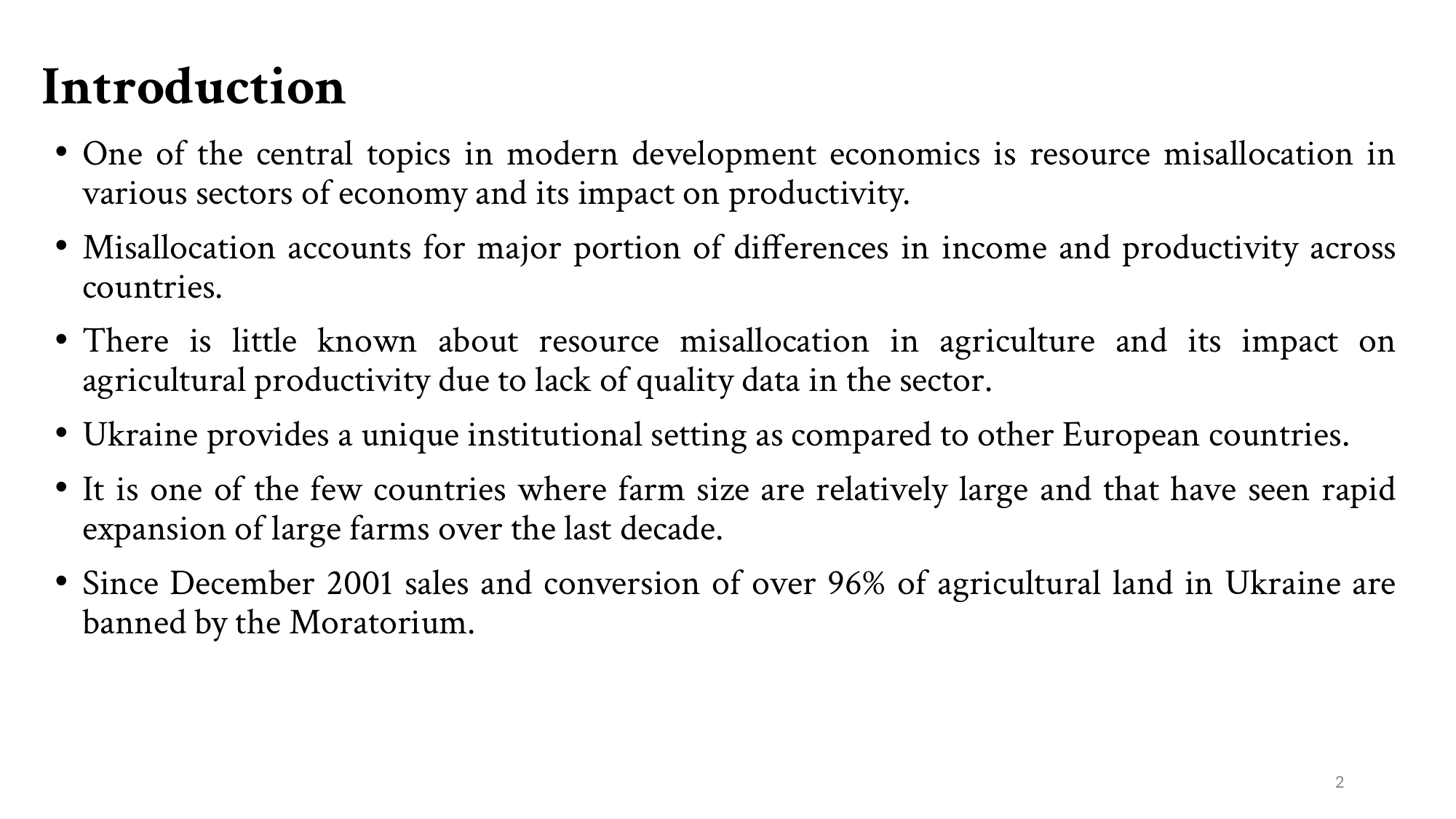

# Introduction
One of the central topics in modern development economics is resource misallocation in various sectors of economy and its impact on productivity.
Misallocation accounts for major portion of differences in income and productivity across countries.
There is little known about resource misallocation in agriculture and its impact on agricultural productivity due to lack of quality data in the sector.
Ukraine provides a unique institutional setting as compared to other European countries.
It is one of the few countries where farm size are relatively large and that have seen rapid expansion of large farms over the last decade.
Since December 2001 sales and conversion of over 96% of agricultural land in Ukraine are banned by the Moratorium.
2